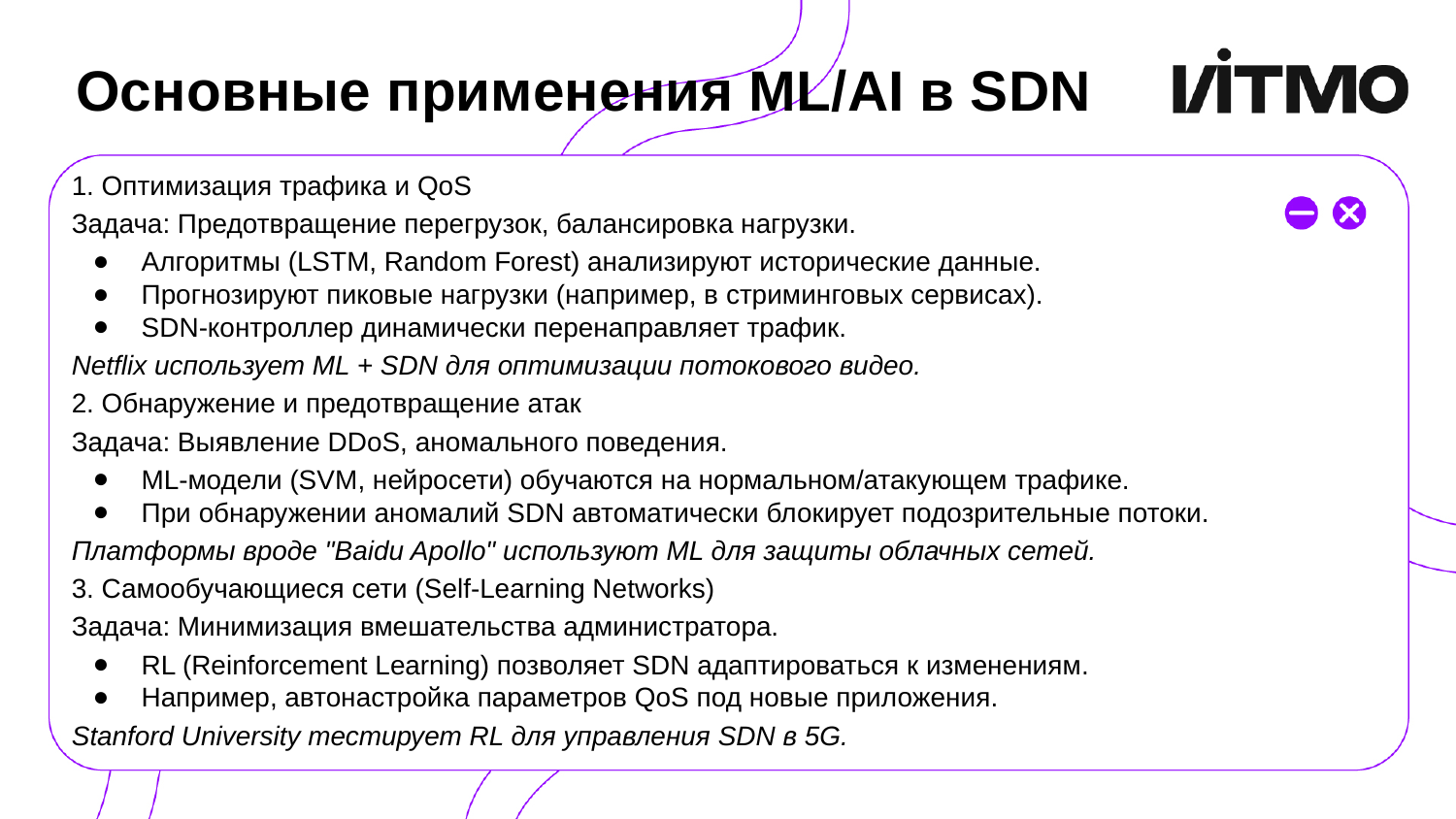

# Основные применения ML/AI в SDN
1. Оптимизация трафика и QoS
Задача: Предотвращение перегрузок, балансировка нагрузки.
Алгоритмы (LSTM, Random Forest) анализируют исторические данные.
Прогнозируют пиковые нагрузки (например, в стриминговых сервисах).
SDN-контроллер динамически перенаправляет трафик.
Netflix использует ML + SDN для оптимизации потокового видео.
2. Обнаружение и предотвращение атак
Задача: Выявление DDoS, аномального поведения.
ML-модели (SVM, нейросети) обучаются на нормальном/атакующем трафике.
При обнаружении аномалий SDN автоматически блокирует подозрительные потоки.
Платформы вроде "Baidu Apollo" используют ML для защиты облачных сетей.
3. Самообучающиеся сети (Self-Learning Networks)
Задача: Минимизация вмешательства администратора.
RL (Reinforcement Learning) позволяет SDN адаптироваться к изменениям.
Например, автонастройка параметров QoS под новые приложения.
Stanford University тестирует RL для управления SDN в 5G.